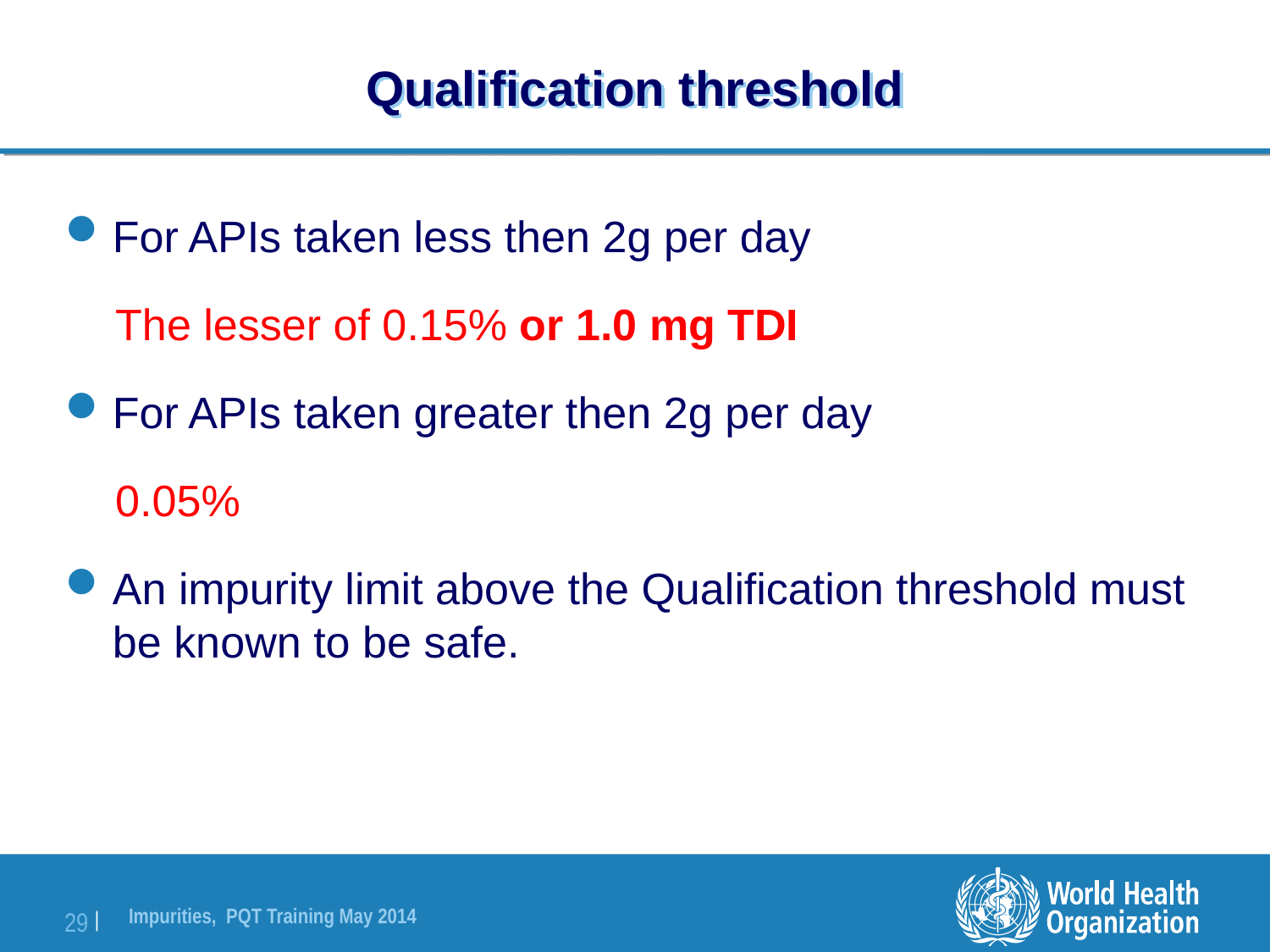

# Qualification threshold
For APIs taken less then 2g per day
The lesser of 0.15% or 1.0 mg TDI
For APIs taken greater then 2g per day
0.05%
An impurity limit above the Qualification threshold must be known to be safe.